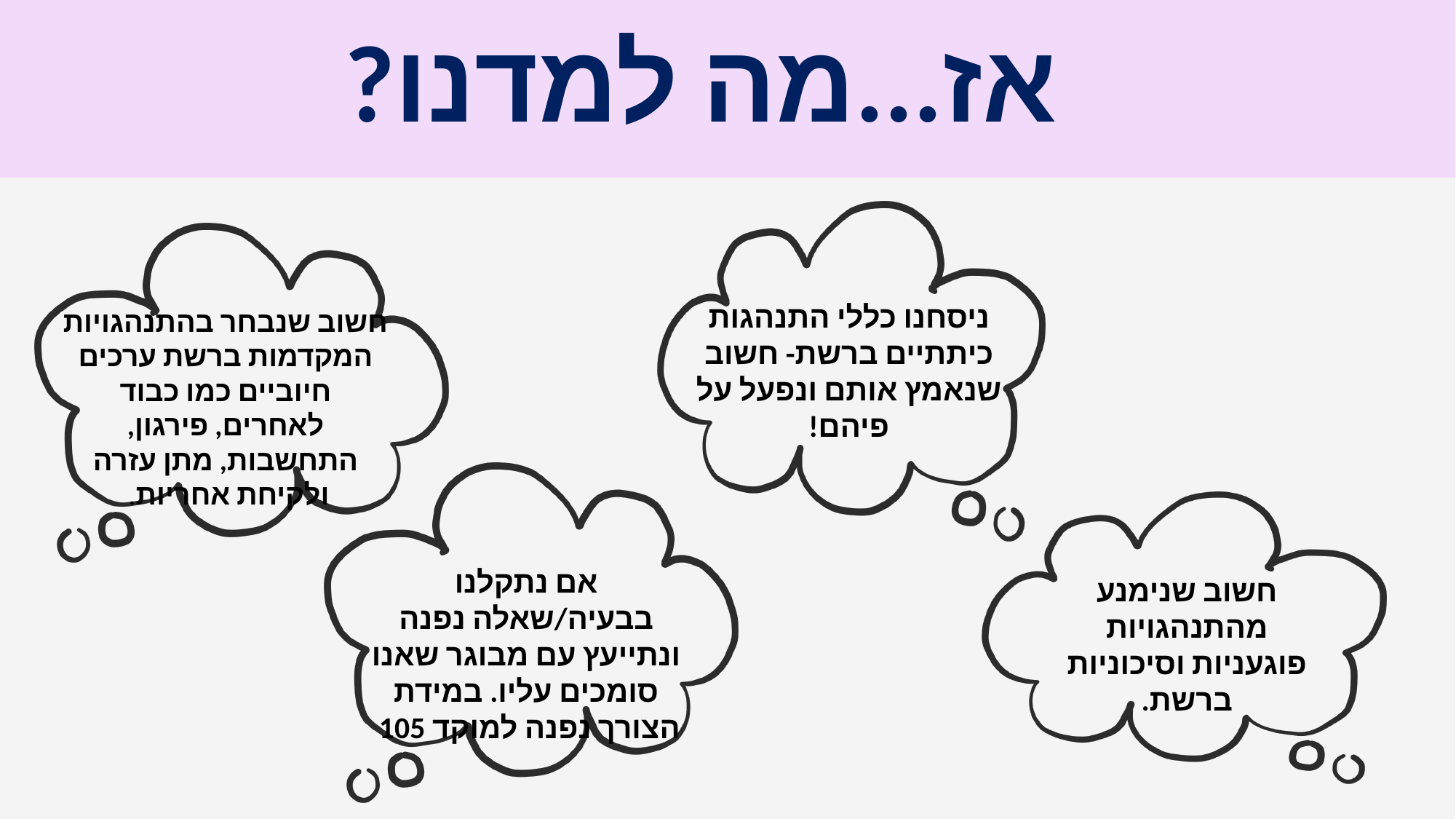

# אז...מה למדנו?
ניסחנו כללי התנהגות כיתתיים ברשת- חשוב שנאמץ אותם ונפעל על פיהם!
חשוב שנבחר בהתנהגויות המקדמות ברשת ערכים חיוביים כמו כבוד לאחרים, פירגון, התחשבות, מתן עזרה ולקיחת אחריות.
אם נתקלנו בבעיה/שאלה נפנה ונתייעץ עם מבוגר שאנו סומכים עליו. במידת הצורך נפנה למוקד 105
חשוב שנימנע מהתנהגויות פוגעניות וסיכוניות ברשת.